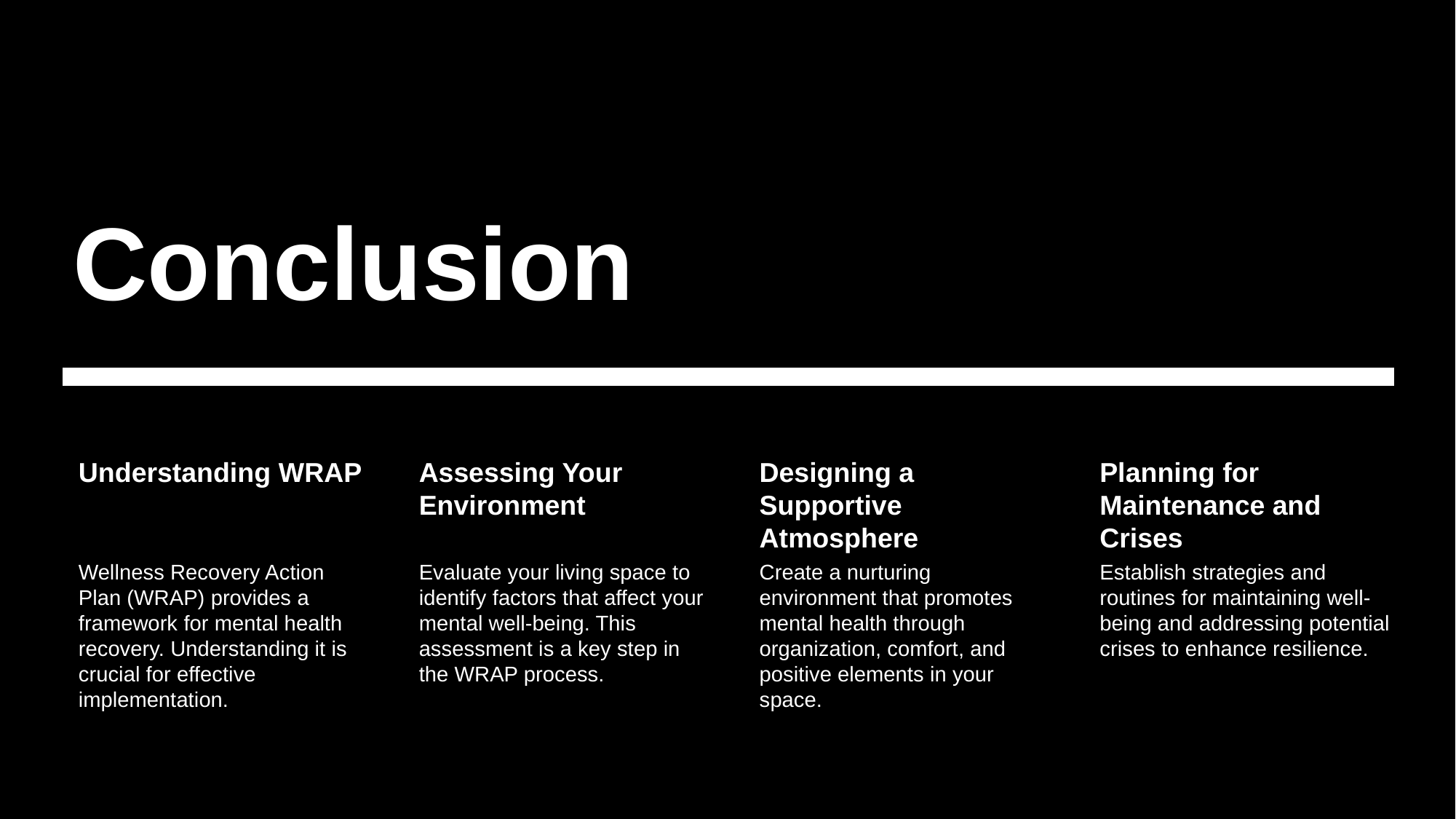

# Conclusion

Understanding WRAP
Wellness Recovery Action Plan (WRAP) provides a framework for mental health recovery. Understanding it is crucial for effective implementation.
Assessing Your Environment
Evaluate your living space to identify factors that affect your mental well-being. This assessment is a key step in the WRAP process.
Designing a Supportive Atmosphere
Create a nurturing environment that promotes mental health through organization, comfort, and positive elements in your space.
Planning for Maintenance and Crises
Establish strategies and routines for maintaining well-being and addressing potential crises to enhance resilience.